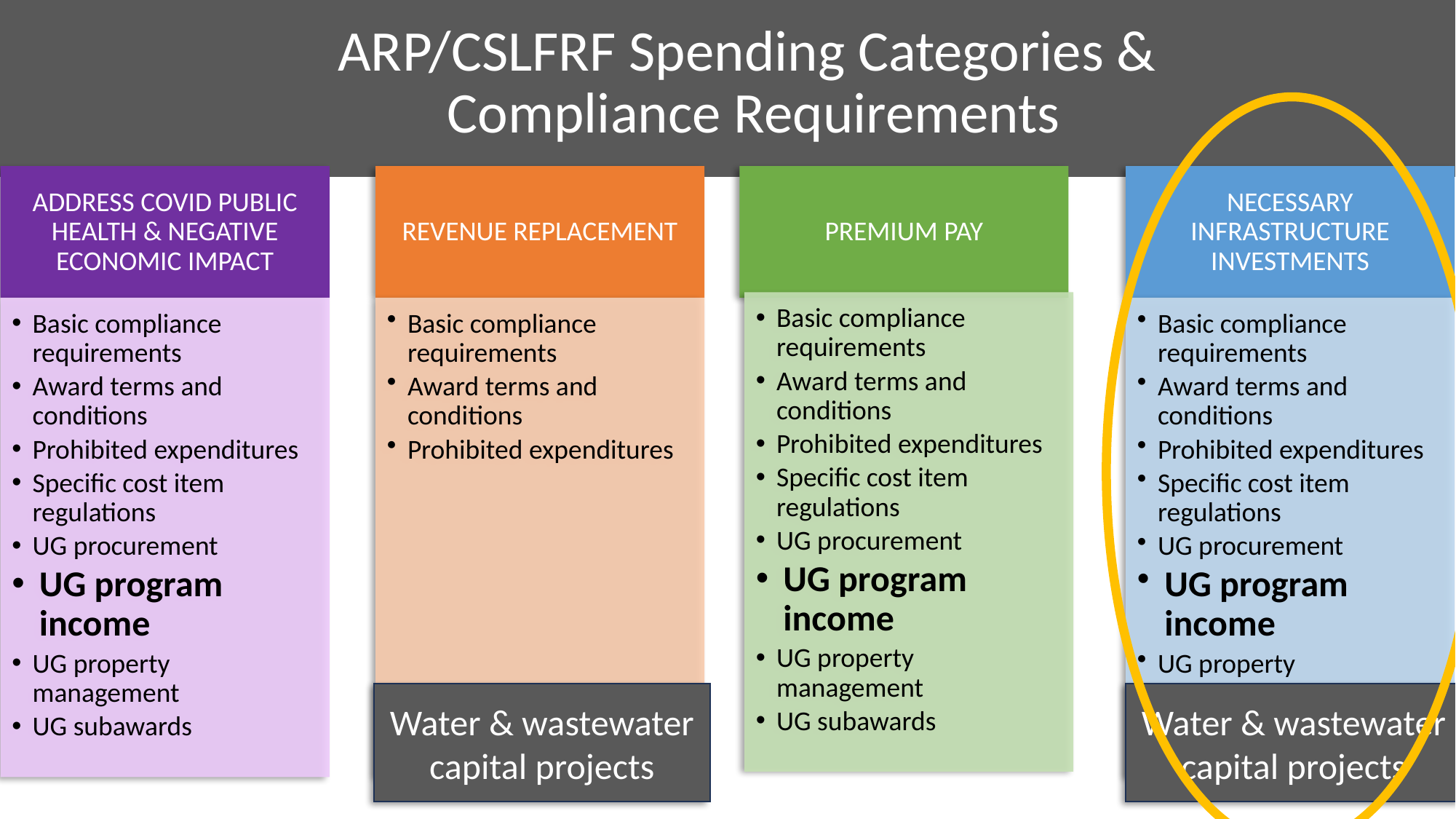

# ARP/CSLFRF Spending Categories & Compliance Requirements

ADDRESS COVID PUBLIC HEALTH & NEGATIVE ECONOMIC IMPACT
Basic compliance requirements
Award terms and conditions
Prohibited expenditures
Specific cost item regulations
UG procurement
UG program income
UG property management
UG subawards
REVENUE REPLACEMENT
Basic compliance requirements
Award terms and conditions
Prohibited expenditures
PREMIUM PAY
Basic compliance requirements
Award terms and conditions
Prohibited expenditures
Specific cost item regulations
UG procurement
UG program income
UG property management
UG subawards
NECESSARY INFRASTRUCTURE INVESTMENTS
Basic compliance requirements
Award terms and conditions
Prohibited expenditures
Specific cost item regulations
UG procurement
UG program income
UG property management
UG subawards
Water & wastewater capital projects
Water & wastewater capital projects